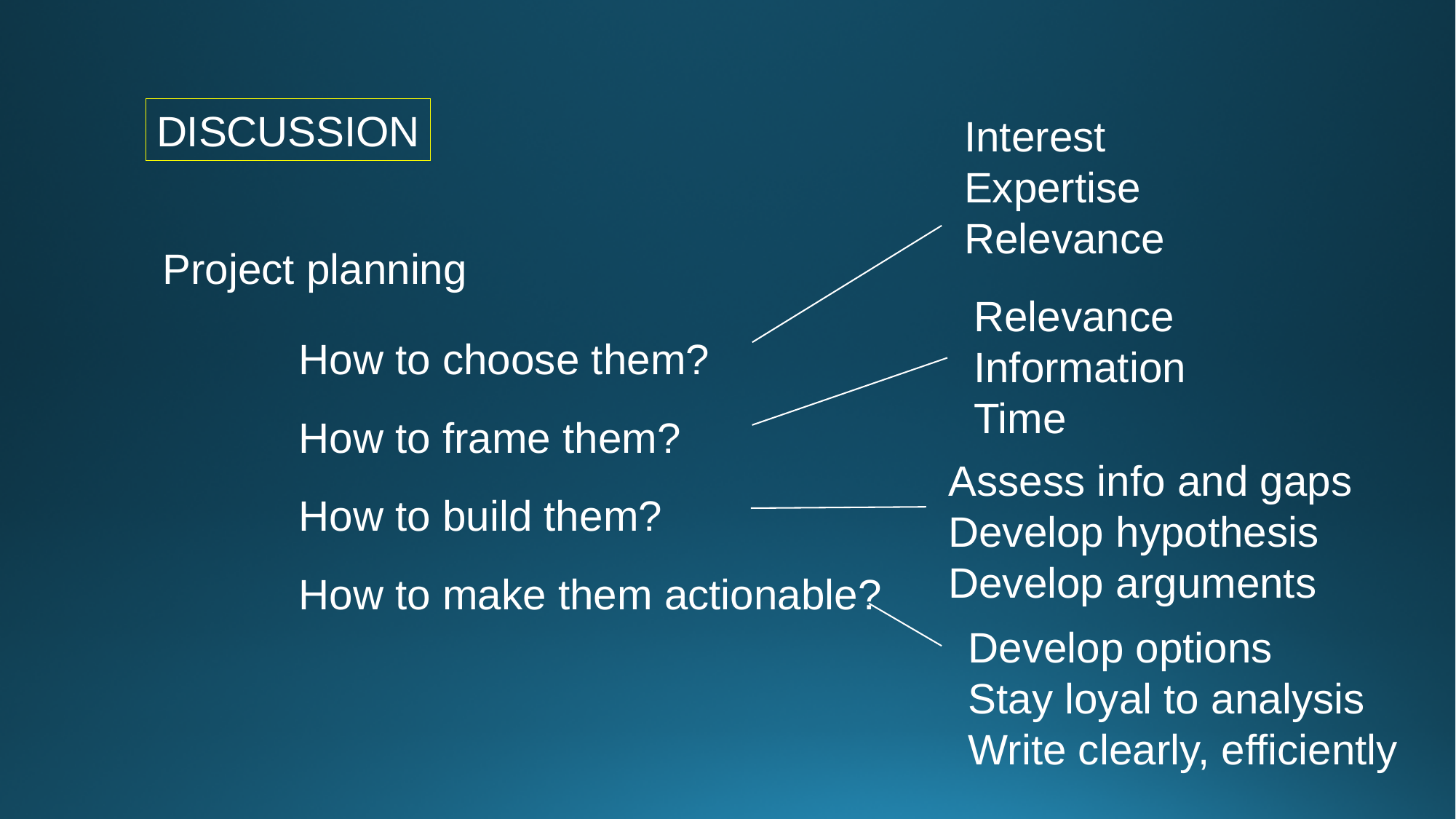

DISCUSSION
Interest
Expertise
Relevance
Project planning
Relevance
Information
Time
How to choose them?
How to frame them?
How to build them?
How to make them actionable?

Assess info and gaps
Develop hypothesis
Develop arguments
Develop options
Stay loyal to analysis
Write clearly, efficiently